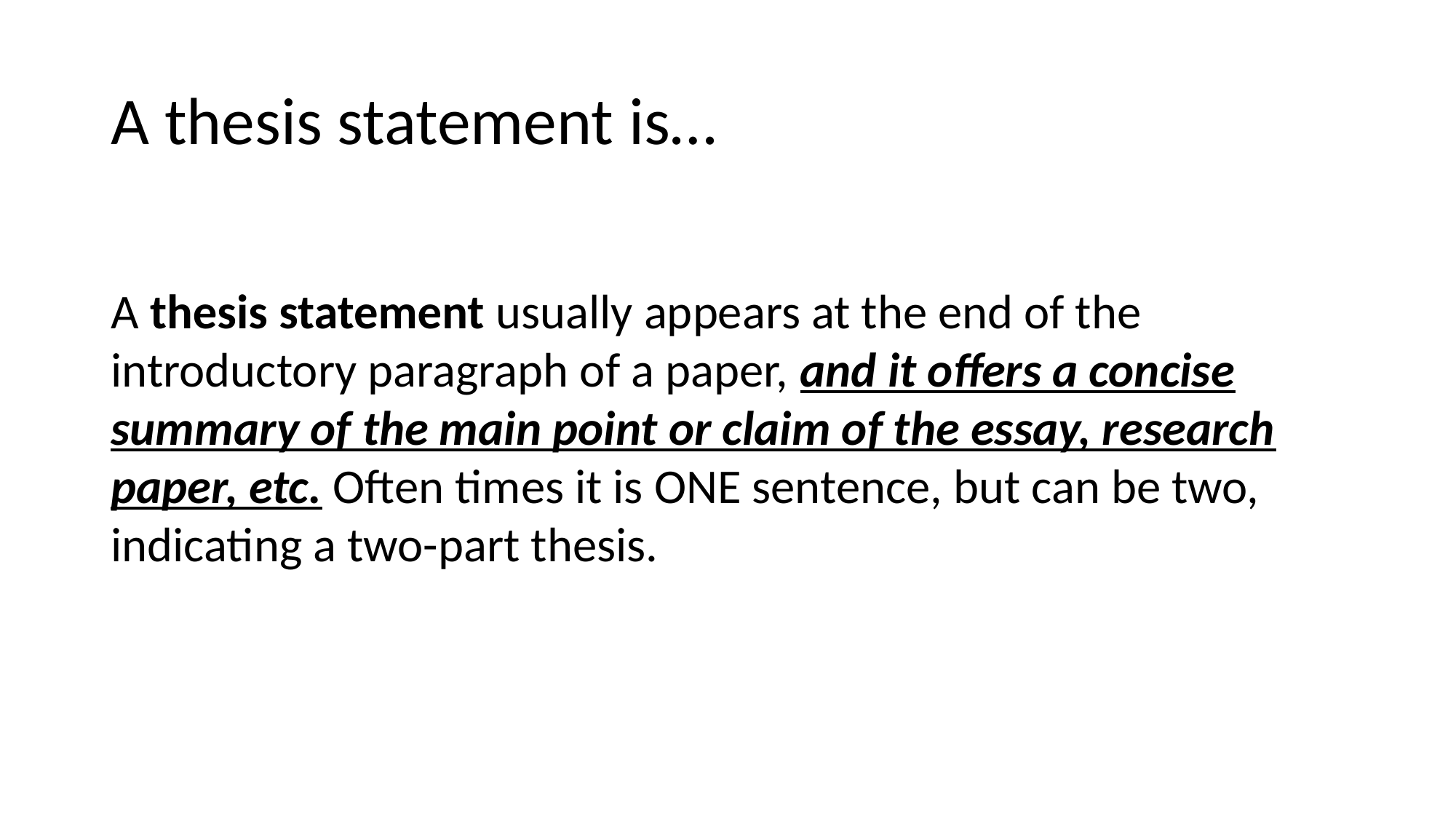

# A thesis statement is…
A thesis statement usually appears at the end of the introductory paragraph of a paper, and it offers a concise summary of the main point or claim of the essay, research paper, etc. Often times it is ONE sentence, but can be two, indicating a two-part thesis.